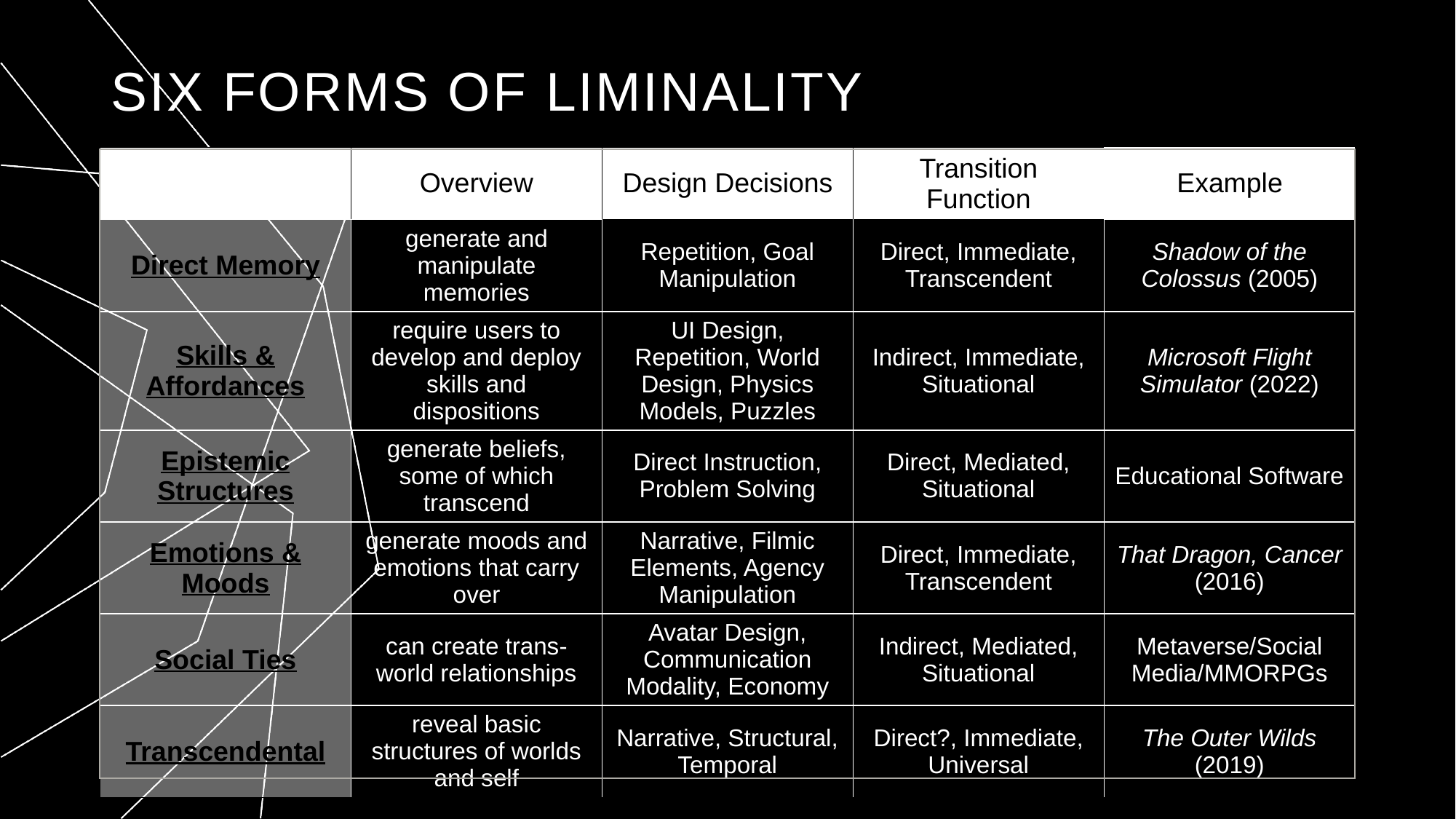

Six Forms of Liminality
|  | Overview | Design Decisions | Transition Function | Example |
| --- | --- | --- | --- | --- |
| Direct Memory | generate and manipulate memories | Repetition, Goal Manipulation | Direct, Immediate, Transcendent | Shadow of the Colossus (2005) |
| Skills & Affordances | require users to develop and deploy skills and dispositions | UI Design, Repetition, World Design, Physics Models, Puzzles | Indirect, Immediate, Situational | Microsoft Flight Simulator (2022) |
| Epistemic Structures | generate beliefs, some of which transcend | Direct Instruction, Problem Solving | Direct, Mediated, Situational | Educational Software |
| Emotions & Moods | generate moods and emotions that carry over | Narrative, Filmic Elements, Agency Manipulation | Direct, Immediate, Transcendent | That Dragon, Cancer (2016) |
| Social Ties | can create trans-world relationships | Avatar Design, Communication Modality, Economy | Indirect, Mediated, Situational | Metaverse/Social Media/MMORPGs |
| Transcendental | reveal basic structures of worlds and self | Narrative, Structural, Temporal | Direct?, Immediate, Universal | The Outer Wilds (2019) |